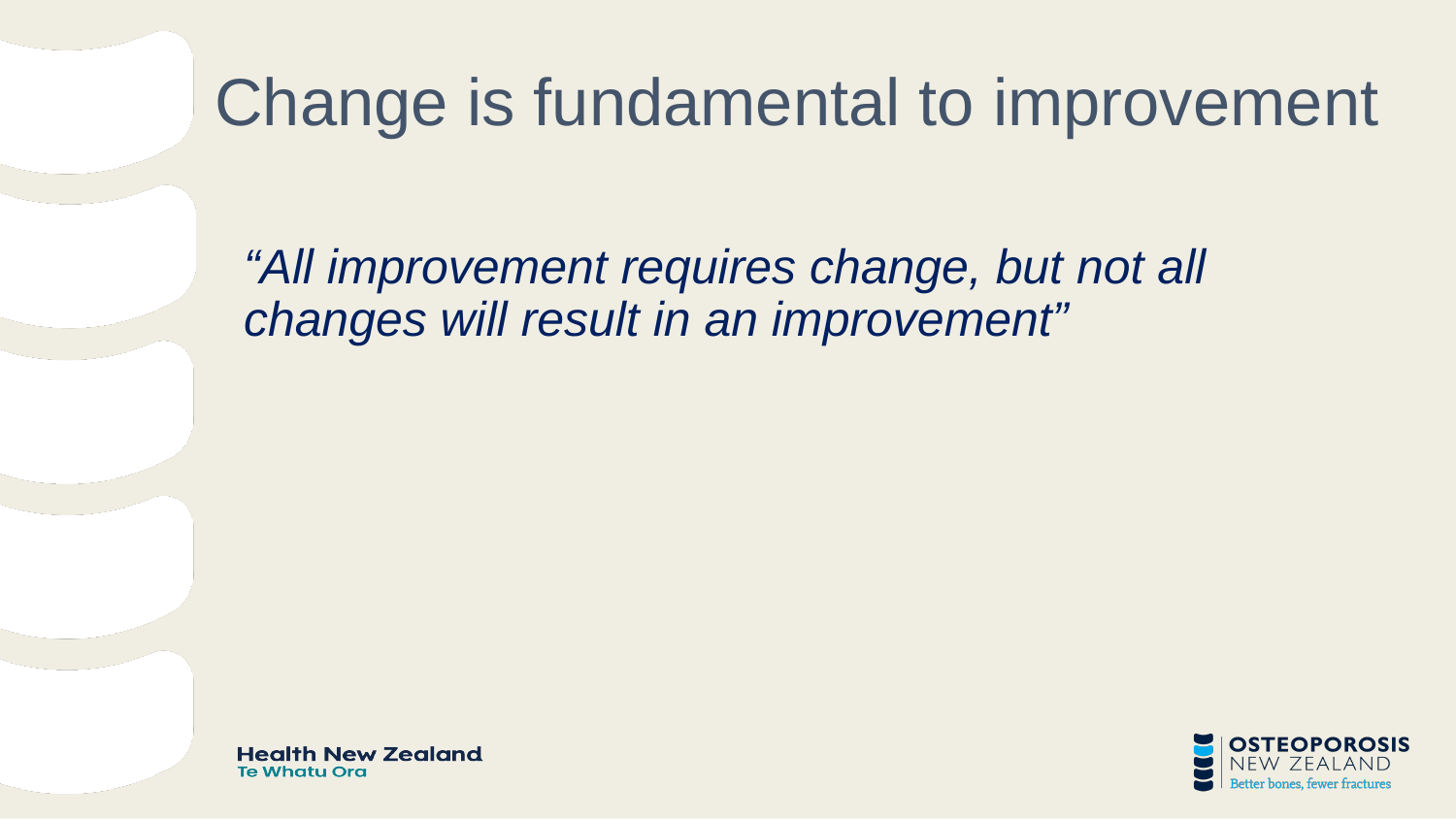

# Change is fundamental to improvement
“All improvement requires change, but not all changes will result in an improvement”